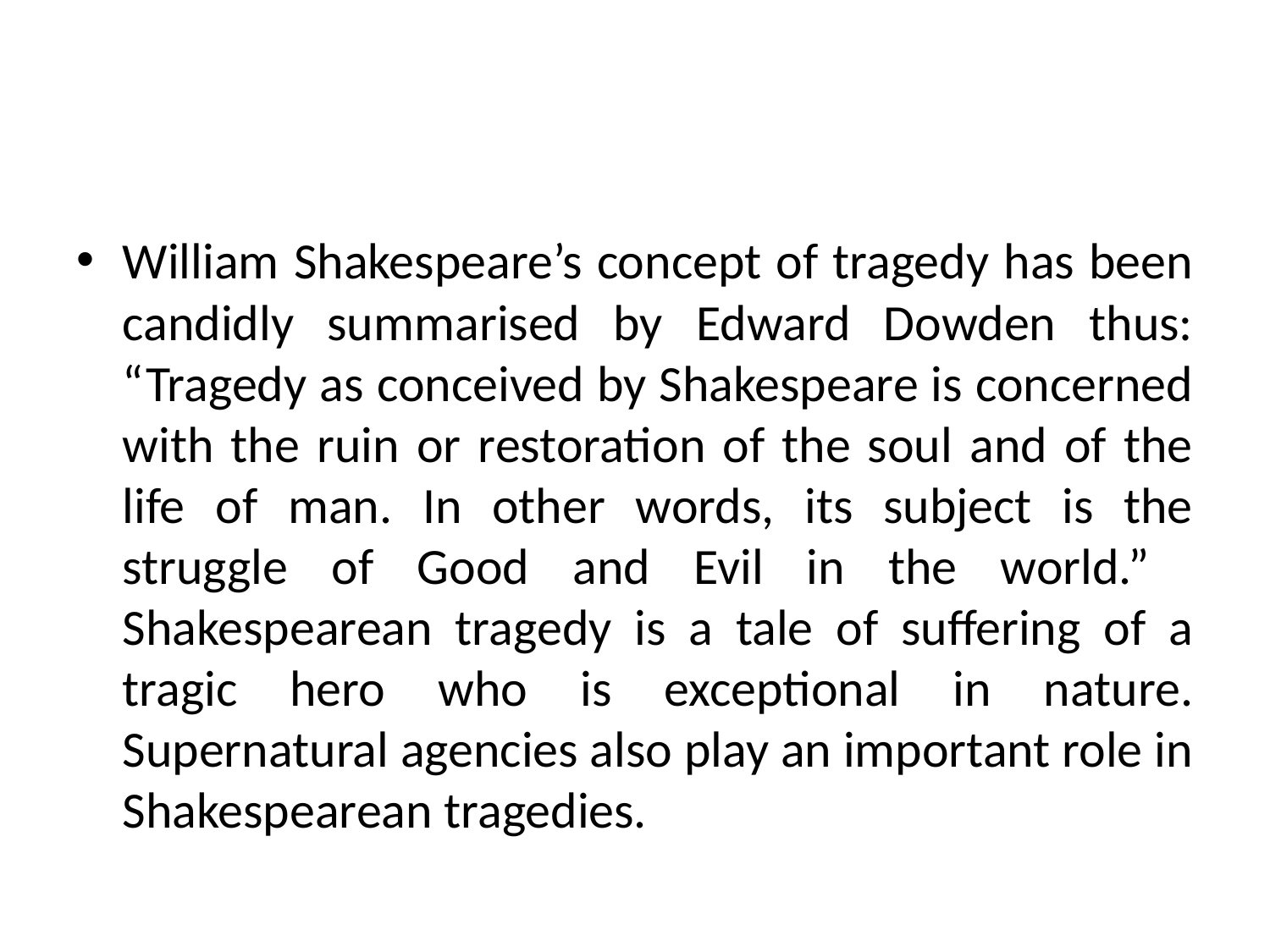

#
William Shakespeare’s concept of tragedy has been candidly summarised by Edward Dowden thus: “Tragedy as conceived by Shakespeare is concerned with the ruin or restoration of the soul and of the life of man. In other words, its subject is the struggle of Good and Evil in the world.”  Shakespearean tragedy is a tale of suffering of a tragic hero who is exceptional in nature. Supernatural agencies also play an important role in Shakespearean tragedies.